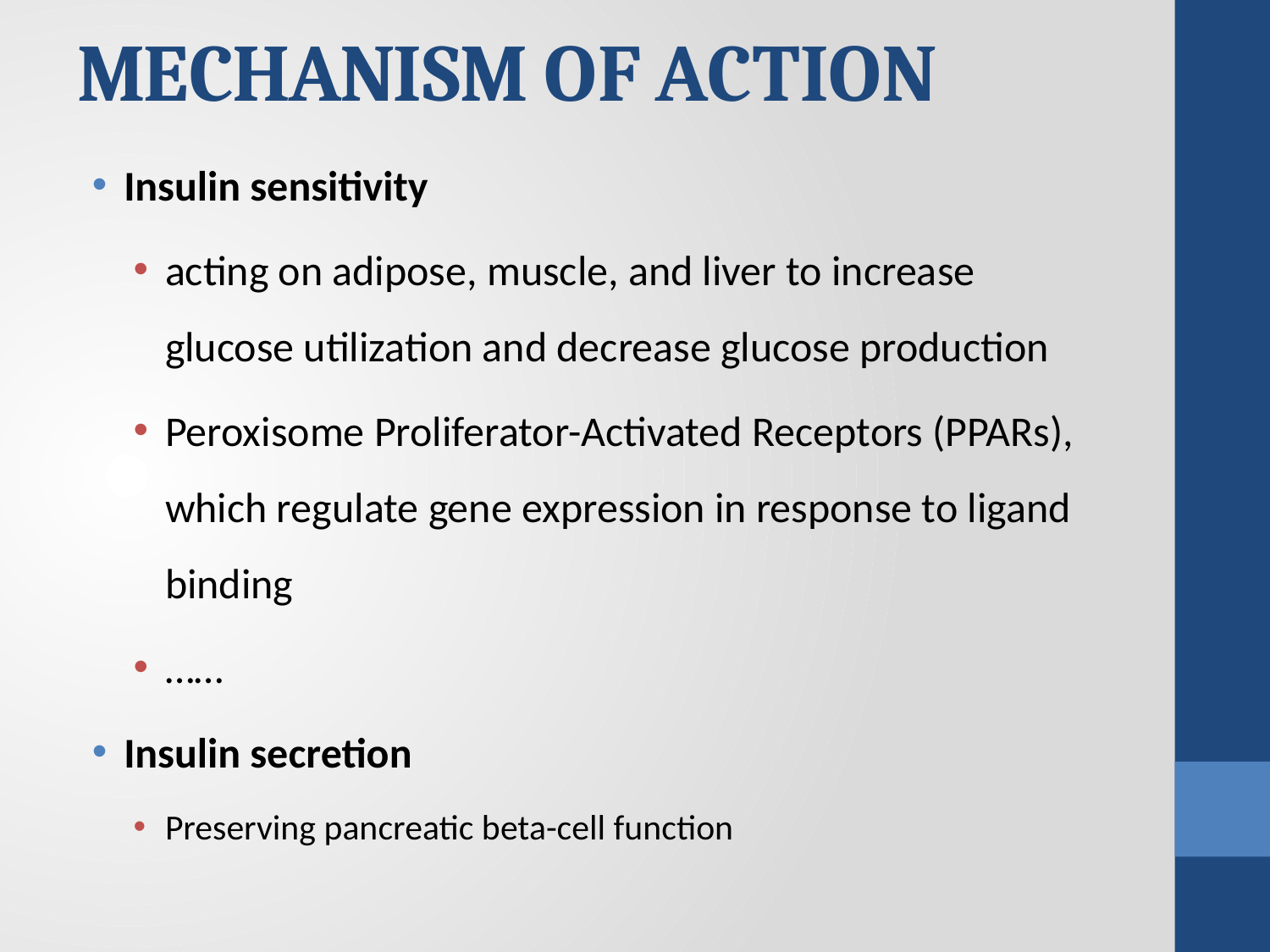

# MECHANISM OF ACTION
Insulin sensitivity
acting on adipose, muscle, and liver to increase glucose utilization and decrease glucose production
Peroxisome Proliferator-Activated Receptors (PPARs), which regulate gene expression in response to ligand binding
……
Insulin secretion
Preserving pancreatic beta-cell function